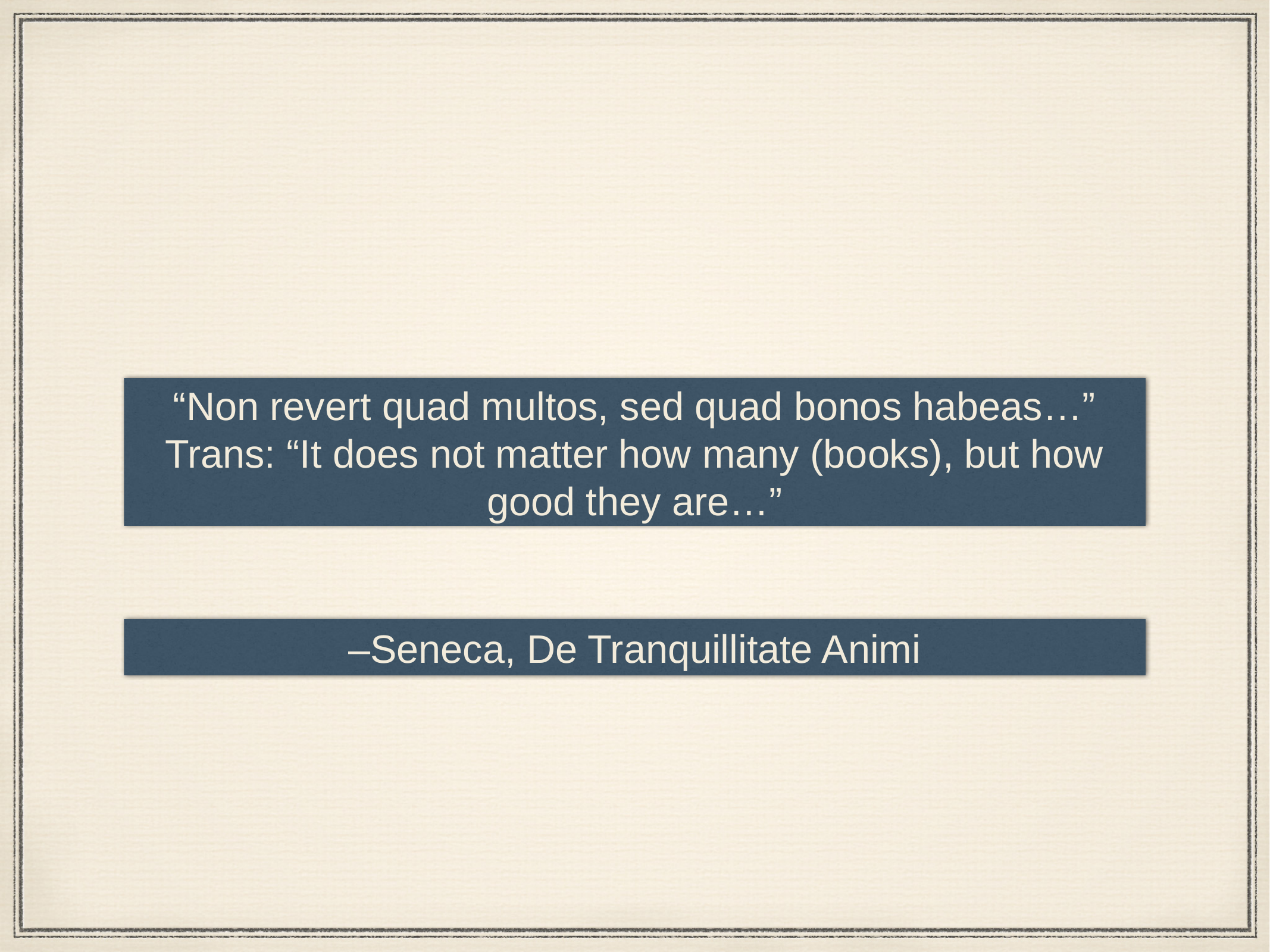

“Non revert quad multos, sed quad bonos habeas…”
Trans: “It does not matter how many (books), but how good they are…”
–Seneca, De Tranquillitate Animi